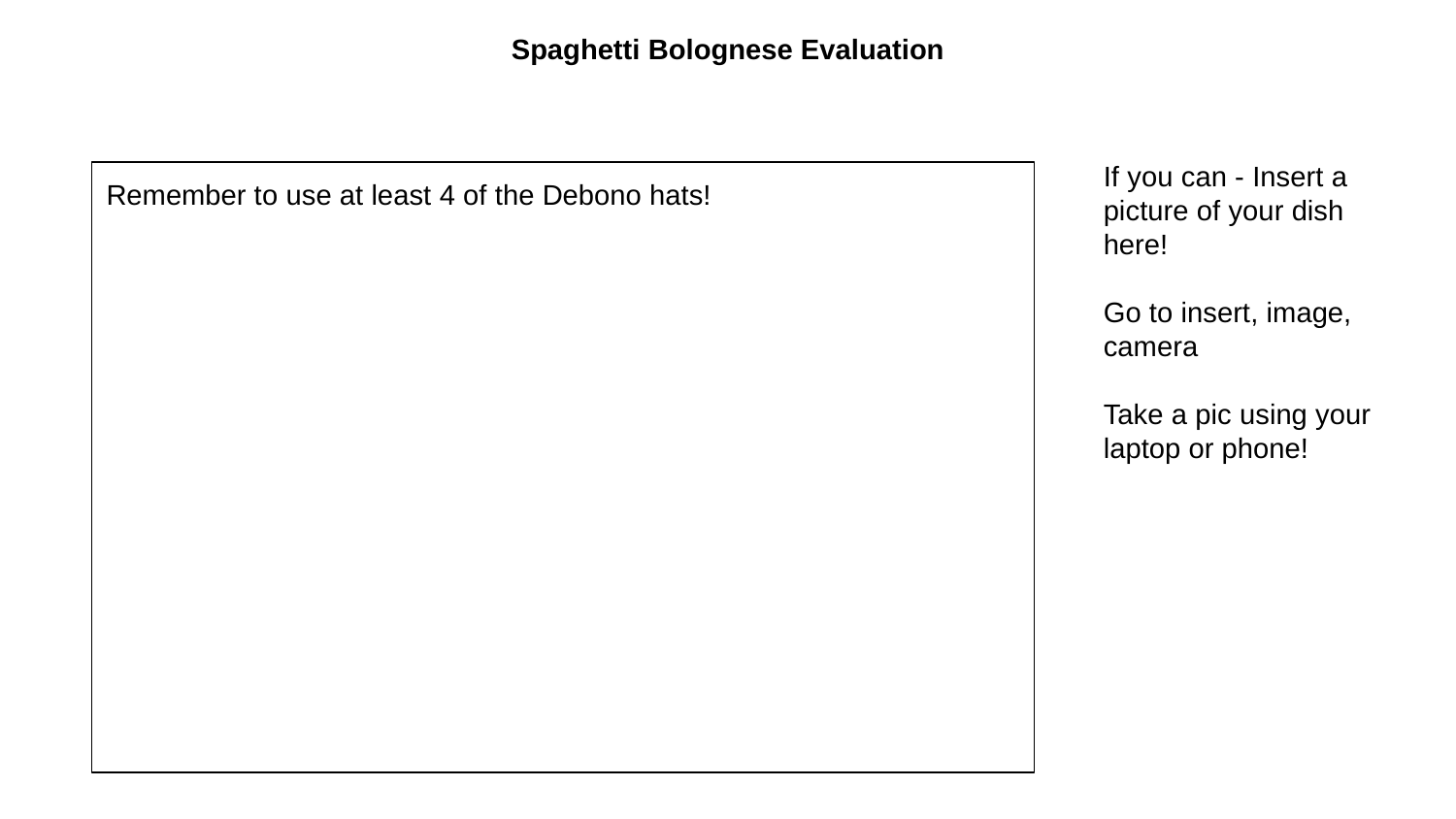

# Spaghetti Bolognese Evaluation
If you can - Insert a picture of your dish here!

Go to insert, image, camera

Take a pic using your laptop or phone!
Remember to use at least 4 of the Debono hats!